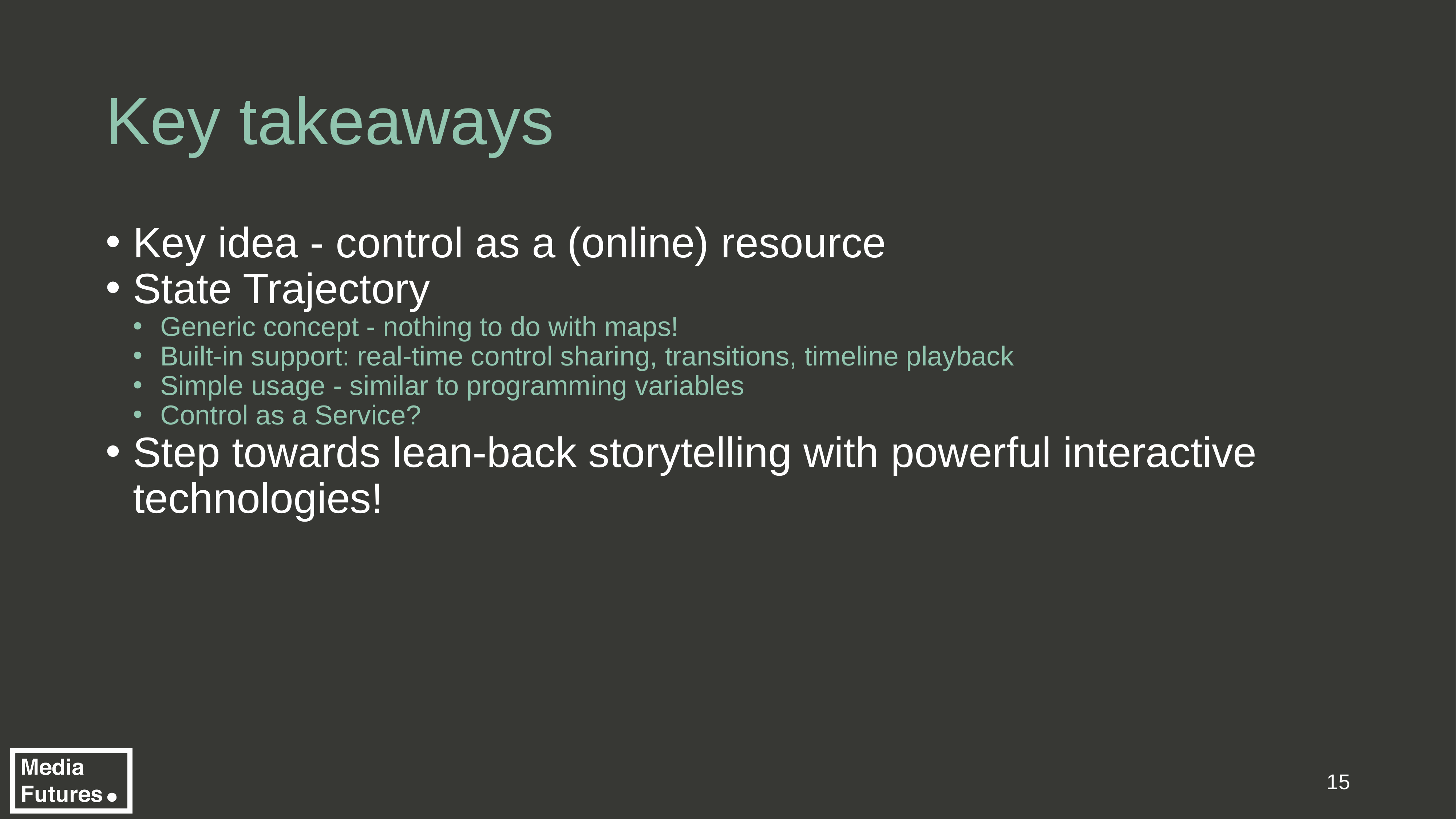

# Key takeaways
Key idea - control as a (online) resource
State Trajectory
Generic concept - nothing to do with maps!
Built-in support: real-time control sharing, transitions, timeline playback
Simple usage - similar to programming variables
Control as a Service?
Step towards lean-back storytelling with powerful interactive technologies!

15